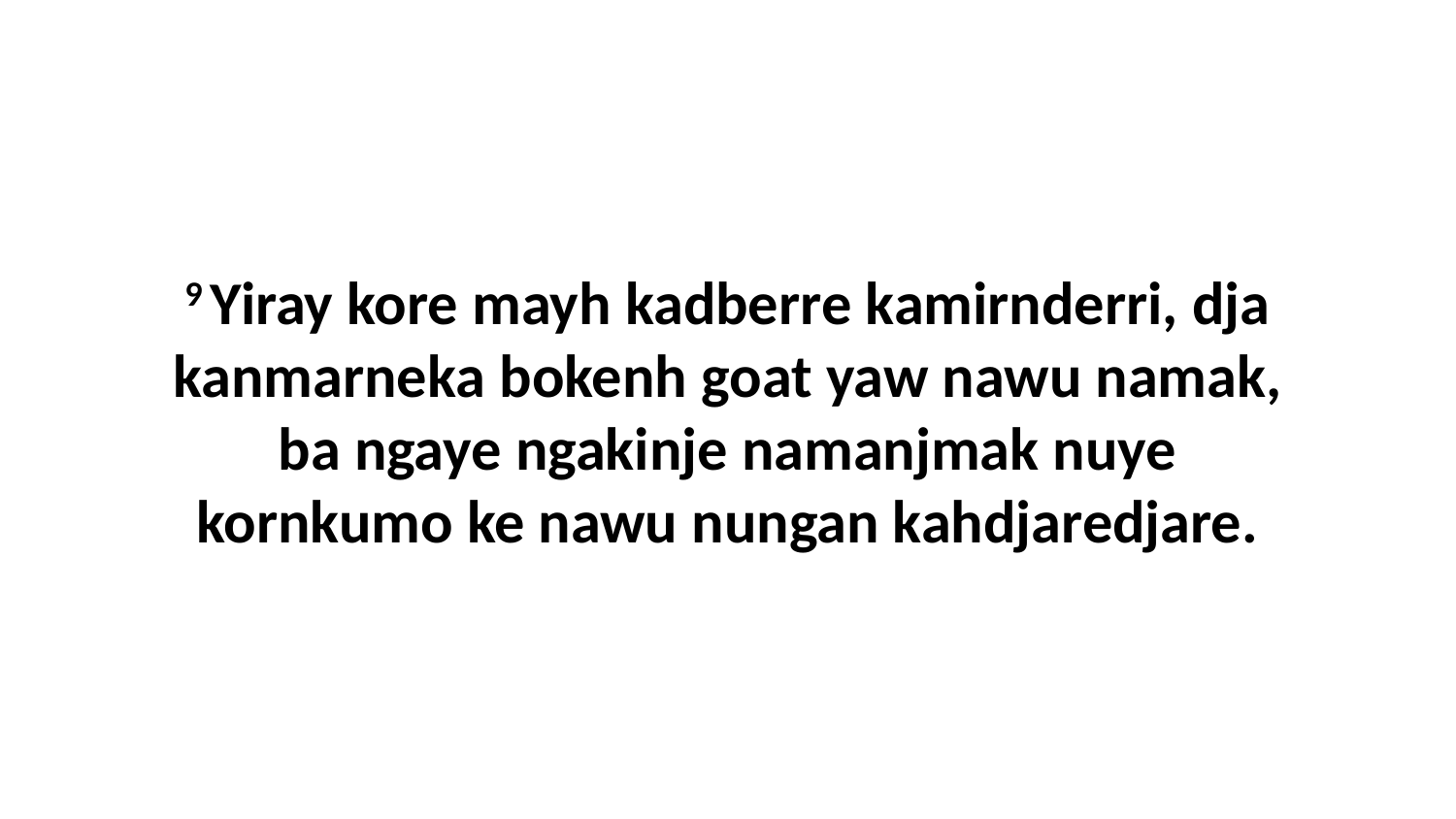

9 Yiray kore mayh kadberre kamirnderri, dja kanmarneka bokenh goat yaw nawu namak, ba ngaye ngakinje namanjmak nuye kornkumo ke nawu nungan kahdjaredjare.